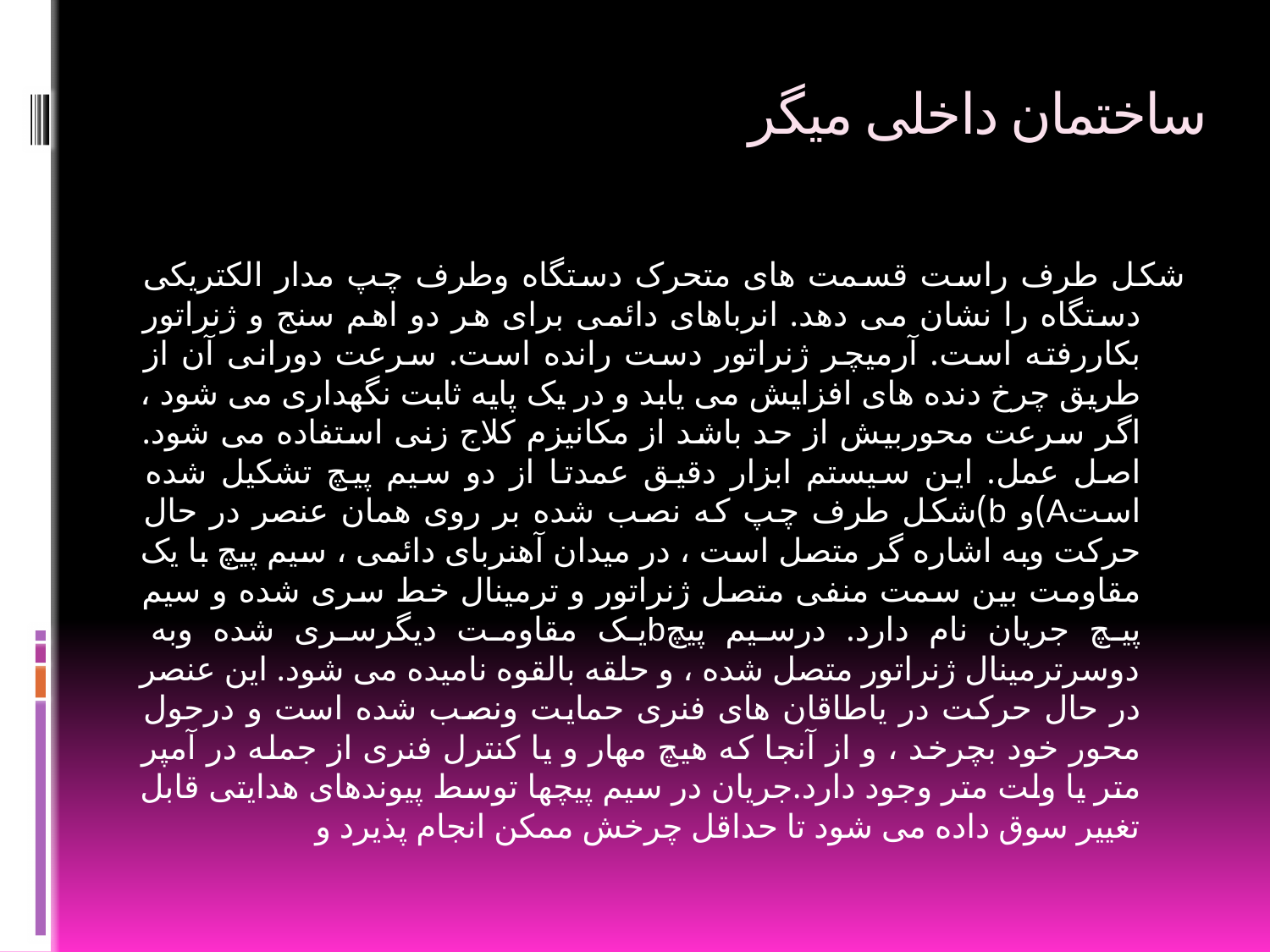

# ساختمان داخلی میگر
شکل طرف راست قسمت های متحرک دستگاه وطرف چپ مدار الکتریکی دستگاه را نشان می دهد. انرباهای دائمی برای هر دو اهم سنج و ژنراتور بکاررفته است. آرمیچر ژنراتور دست رانده است. سرعت دورانی آن از طریق چرخ دنده های افزایش می یابد و در یک پایه ثابت نگهداری می شود ، اگر سرعت محوربیش از حد باشد از مکانیزم کلاج زنی استفاده می شود. اصل عمل. این سیستم ابزار دقیق عمدتا از دو سیم پیچ تشکیل شده استA)و b)شکل طرف چپ که نصب شده بر روی همان عنصر در حال حرکت وبه اشاره گر متصل است ، در میدان آهنربای دائمی ، سیم پیچ با یک مقاومت بین سمت منفی متصل ژنراتور و ترمینال خط سری شده و سیم پیچ جریان نام دارد. درسیم پیچbیک مقاومت دیگرسری شده وبه دوسرترمینال ژنراتور متصل شده ، و حلقه بالقوه نامیده می شود. این عنصر در حال حرکت در یاطاقان های فنری حمایت ونصب شده است و درحول محور خود بچرخد ، و از آنجا که هیچ مهار و یا کنترل فنری از جمله در آمپر متر یا ولت متر وجود دارد.جریان در سیم پیچها توسط پیوندهای هدایتی قابل تغییر سوق داده می شود تا حداقل چرخش ممکن انجام پذیرد و